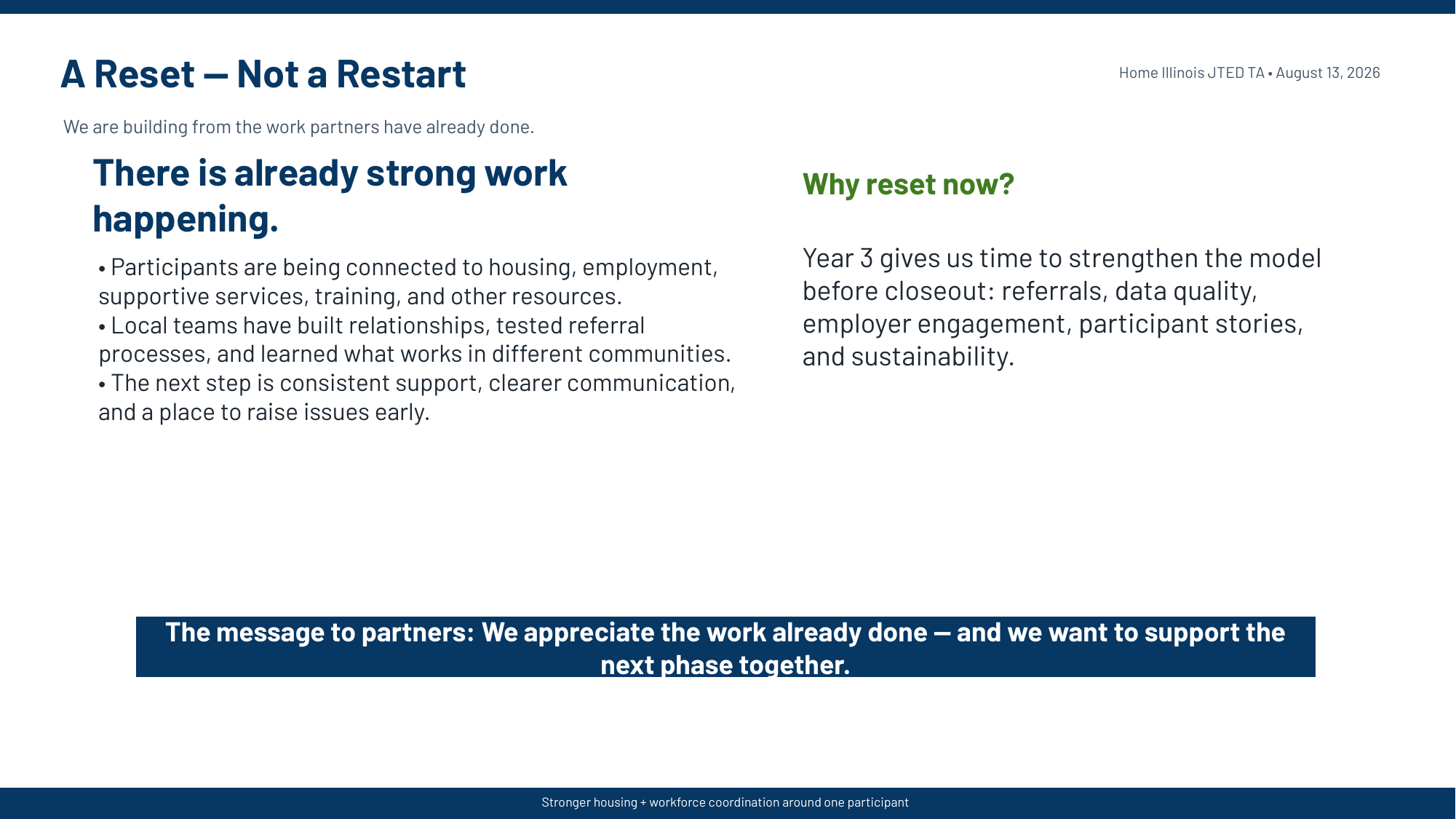

A Reset — Not a Restart
Home Illinois JTED TA • August 13, 2026
We are building from the work partners have already done.
There is already strong work happening.
Why reset now?
Year 3 gives us time to strengthen the model before closeout: referrals, data quality, employer engagement, participant stories, and sustainability.
• Participants are being connected to housing, employment, supportive services, training, and other resources.
• Local teams have built relationships, tested referral processes, and learned what works in different communities.
• The next step is consistent support, clearer communication, and a place to raise issues early.
The message to partners: We appreciate the work already done — and we want to support the next phase together.

Stronger housing + workforce coordination around one participant